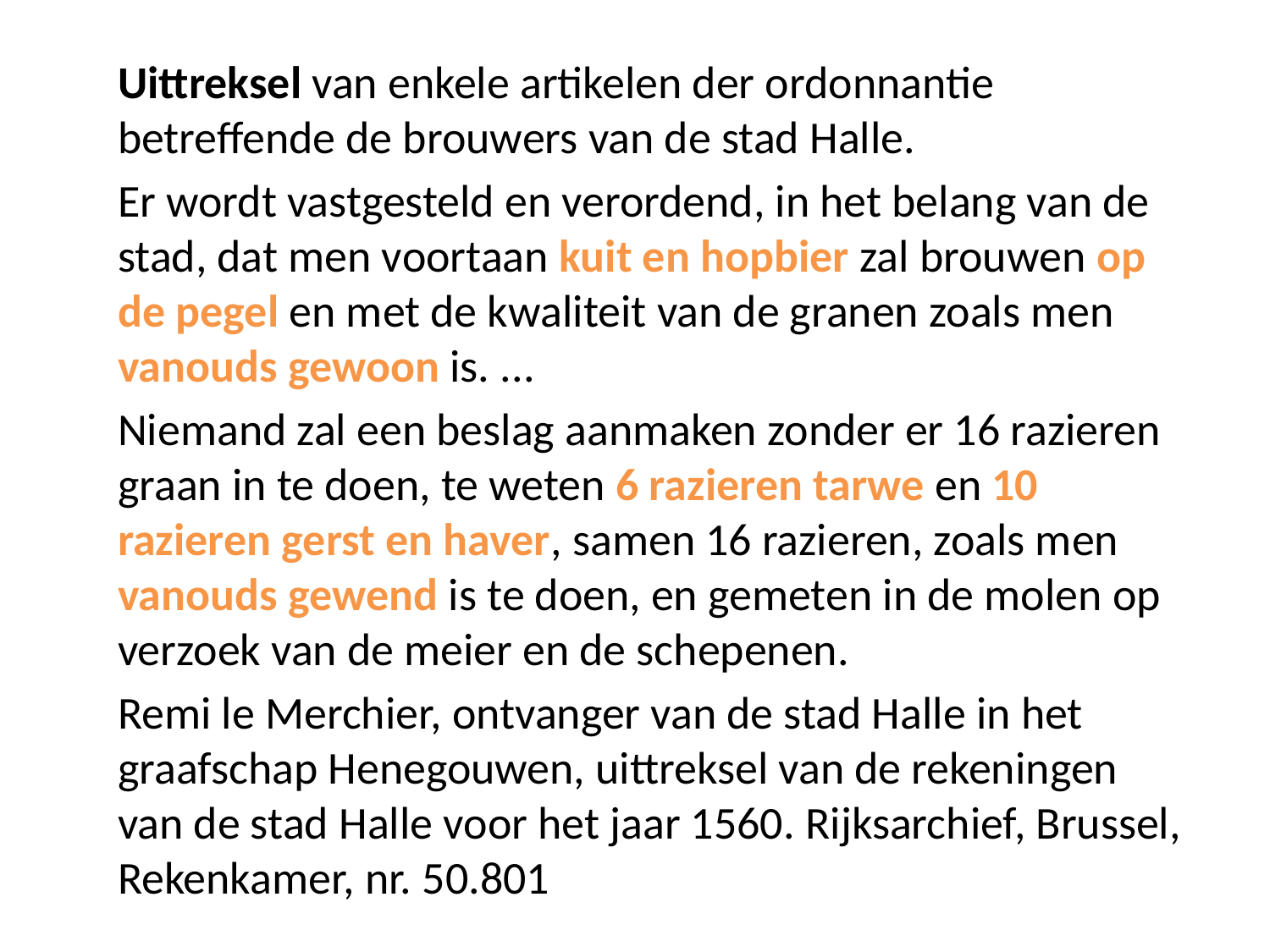

Uittreksel van enkele artikelen der ordonnantie betreffende de brouwers van de stad Halle.
	Er wordt vastgesteld en verordend, in het belang van de stad, dat men voortaan kuit en hopbier zal brouwen op de pegel en met de kwaliteit van de granen zoals men vanouds gewoon is. ...
	Niemand zal een beslag aanmaken zonder er 16 razieren graan in te doen, te weten 6 razieren tarwe en 10 razieren gerst en haver, samen 16 razieren, zoals men vanouds gewend is te doen, en gemeten in de molen op verzoek van de meier en de schepenen.
	Remi le Merchier, ontvanger van de stad Halle in het graafschap Henegouwen, uittreksel van de rekeningen van de stad Halle voor het jaar 1560. Rijksarchief, Brussel, Rekenkamer, nr. 50.801